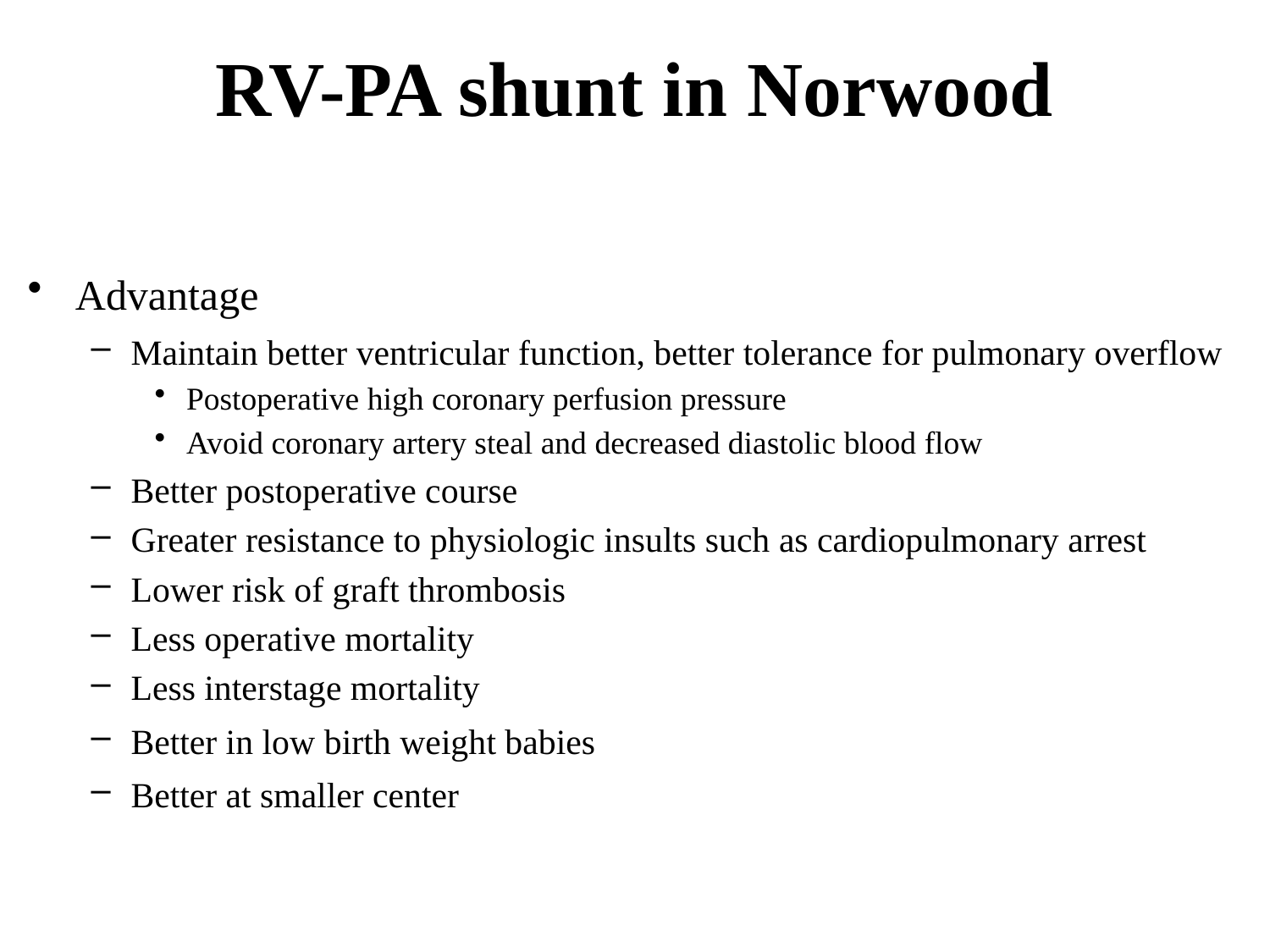

# RV-PA shunt in Norwood
Advantage
Maintain better ventricular function, better tolerance for pulmonary overflow
Postoperative high coronary perfusion pressure
Avoid coronary artery steal and decreased diastolic blood flow
Better postoperative course
Greater resistance to physiologic insults such as cardiopulmonary arrest
Lower risk of graft thrombosis
Less operative mortality
Less interstage mortality
Better in low birth weight babies
Better at smaller center